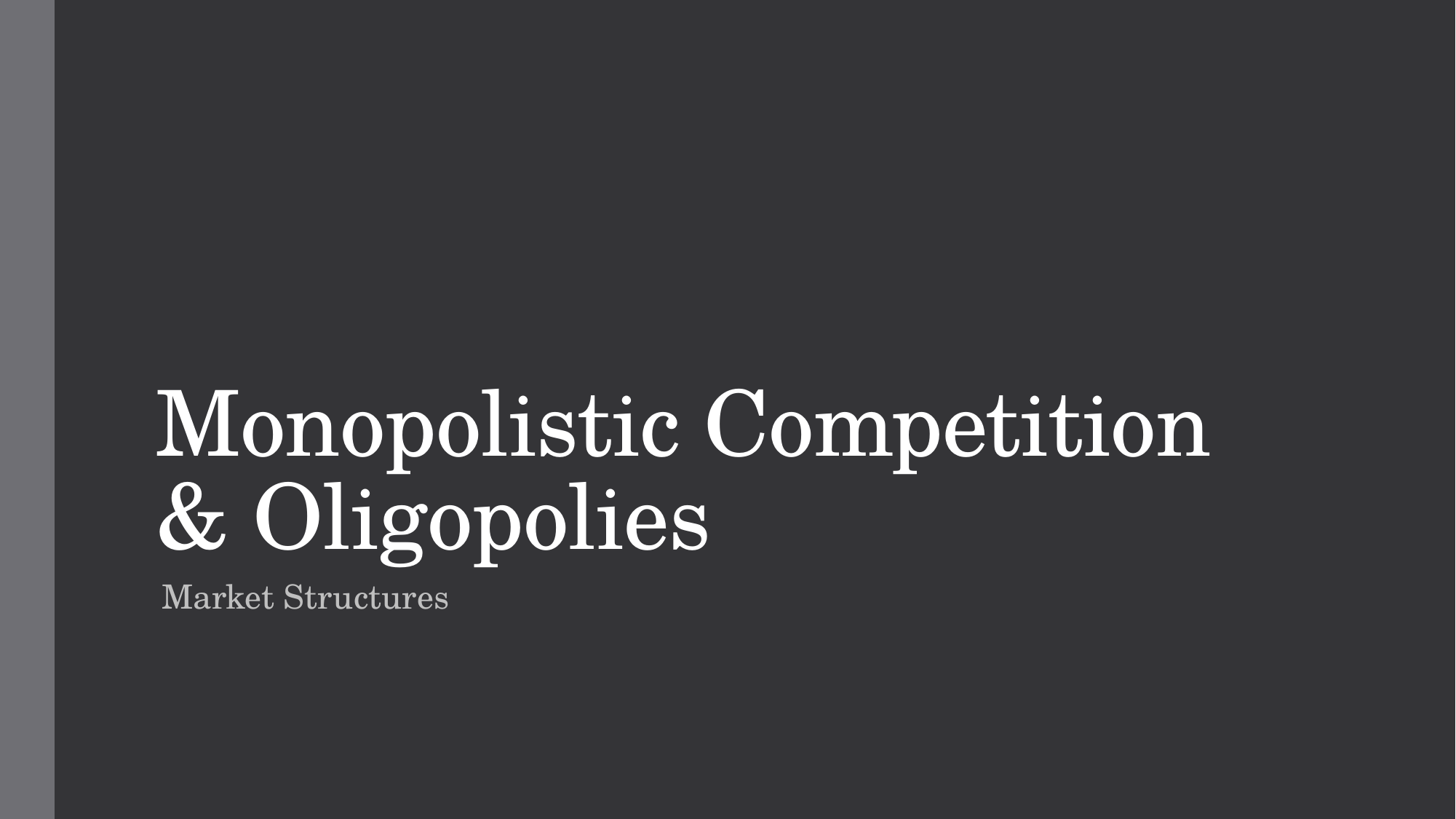

# Monopolistic Competition & Oligopolies
Market Structures